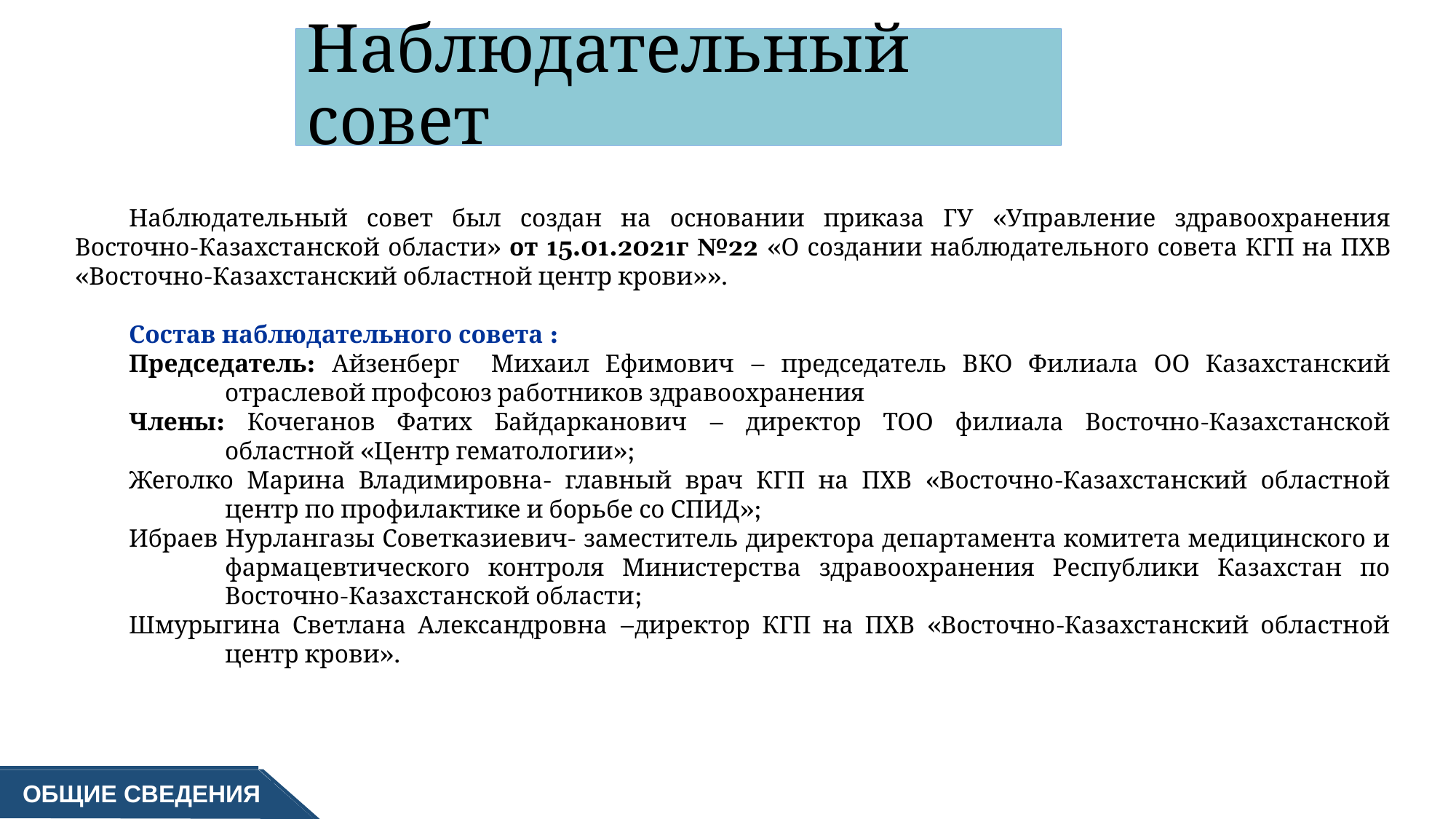

# Наблюдательный совет
Наблюдательный совет был создан на основании приказа ГУ «Управление здравоохранения Восточно-Казахстанской области» от 15.01.2021г №22 «О создании наблюдательного совета КГП на ПХВ «Восточно-Казахстанский областной центр крови»».

Состав наблюдательного совета :
Председатель: Айзенберг  Михаил Ефимович – председатель ВКО Филиала ОО Казахстанский отраслевой профсоюз работников здравоохранения
Члены: Кочеганов Фатих Байдарканович – директор ТОО филиала Восточно-Казахстанской областной «Центр гематологии»;
Жеголко Марина Владимировна- главный врач КГП на ПХВ «Восточно-Казахстанский областной центр по профилактике и борьбе со СПИД»;
Ибраев Нурлангазы Советказиевич- заместитель директора департамента комитета медицинского и фармацевтического контроля Министерства здравоохранения Республики Казахстан по Восточно-Казахстанской области;
Шмурыгина Светлана Александровна –директор КГП на ПХВ «Восточно-Казахстанский областной центр крови».

ОБЩИЕ СВЕДЕНИЯ